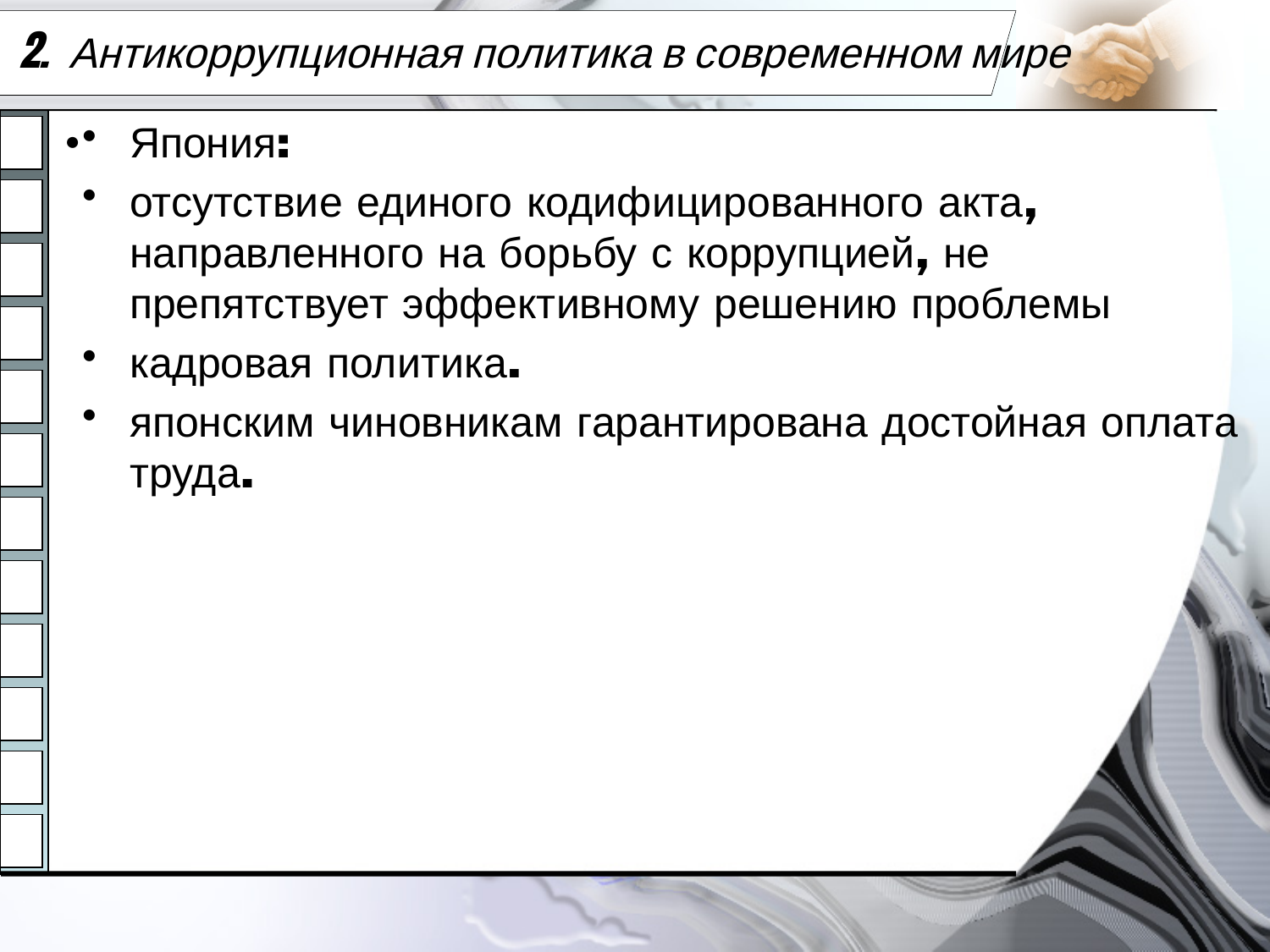

# 2.  Антикоррупционная политика в современном мире
Япония:
отсутствие единого кодифицированного акта, направленного на борьбу с коррупцией, не препятствует эффективному решению проблемы
кадровая политика.
японским чиновникам гарантирована достойная оплата труда.